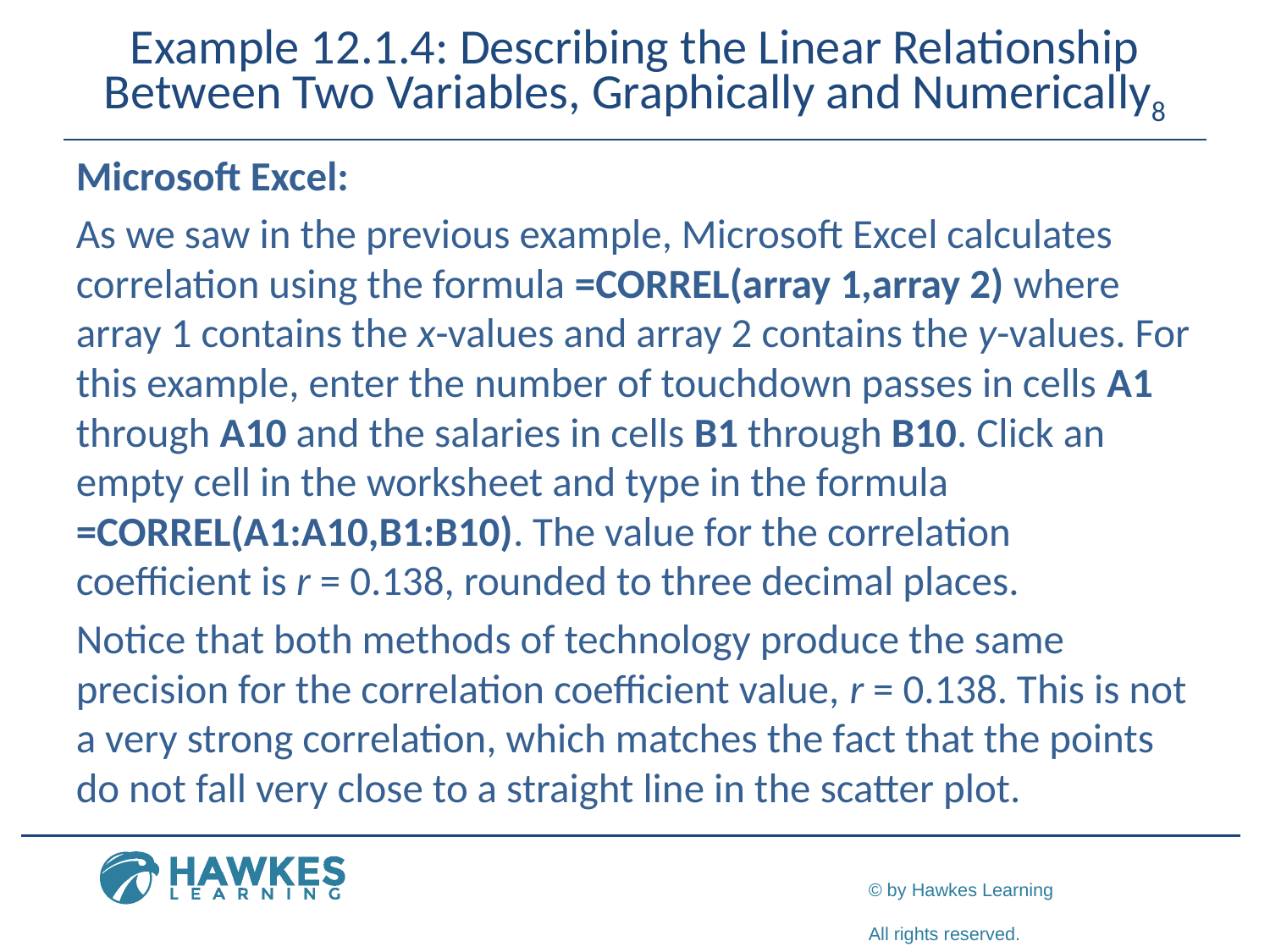

# Example 12.1.4: Describing the Linear Relationship Between Two Variables, Graphically and Numerically8
​Microsoft Excel:
​As we saw in the previous example, Microsoft Excel calculates correlation using the formula =CORREL(array 1,array 2) where array 1 contains the x-values and array 2 contains the y-values. For this example, enter the number of touchdown passes in cells A1 through A10 and the salaries in cells B1 through B10. Click an empty cell in the worksheet and type in the formula =CORREL(A1:A10,B1:B10). The value for the correlation coefficient is r = 0.138, rounded to three decimal places.
​Notice that both methods of technology produce the same precision for the correlation coefficient value, r = 0.138. This is not a very strong correlation, which matches the fact that the points do not fall very close to a straight line in the scatter plot.